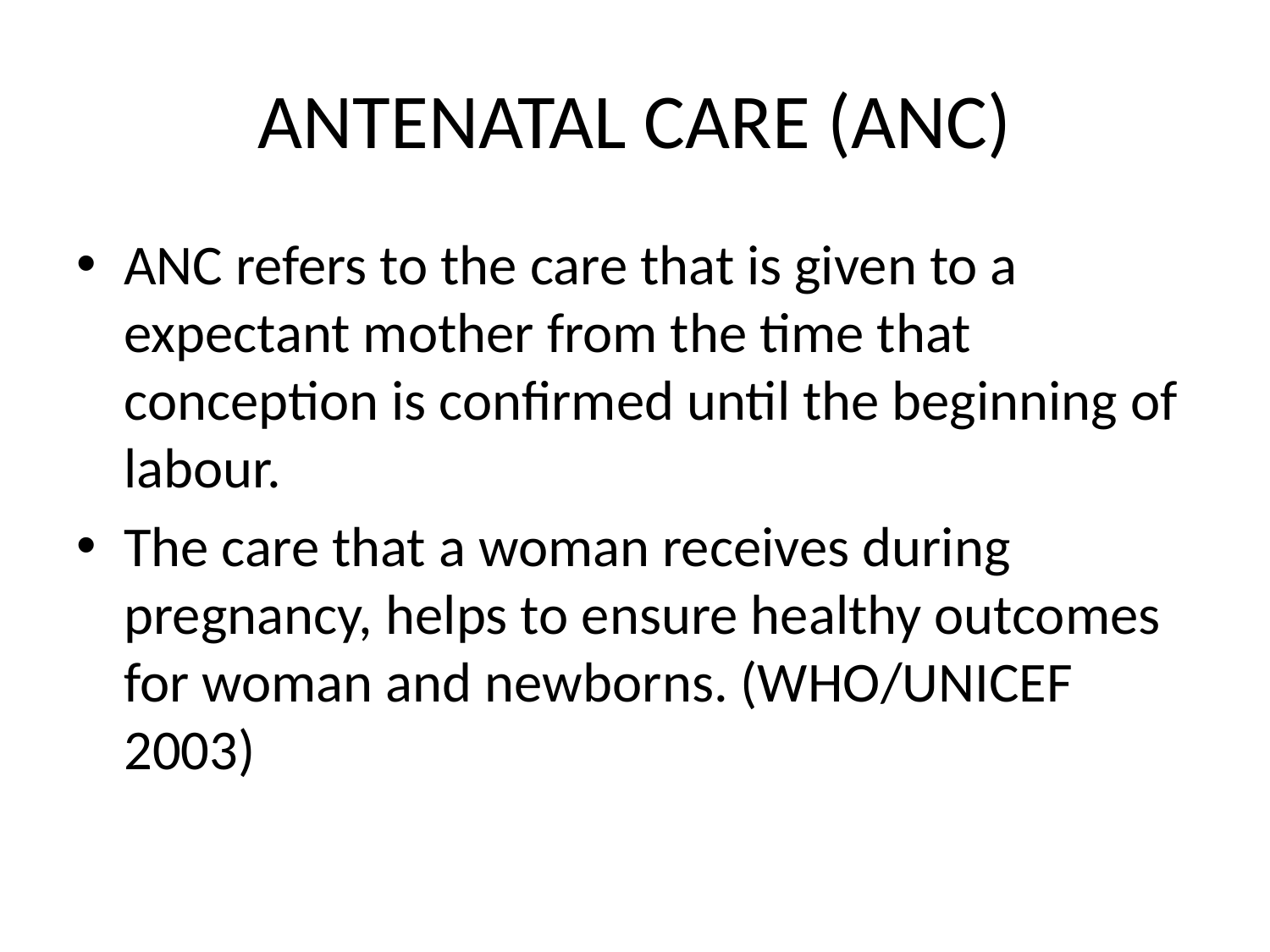

# ANTENATAL CARE (ANC)
ANC refers to the care that is given to a expectant mother from the time that conception is confirmed until the beginning of labour.
The care that a woman receives during pregnancy, helps to ensure healthy outcomes for woman and newborns. (WHO/UNICEF 2003)